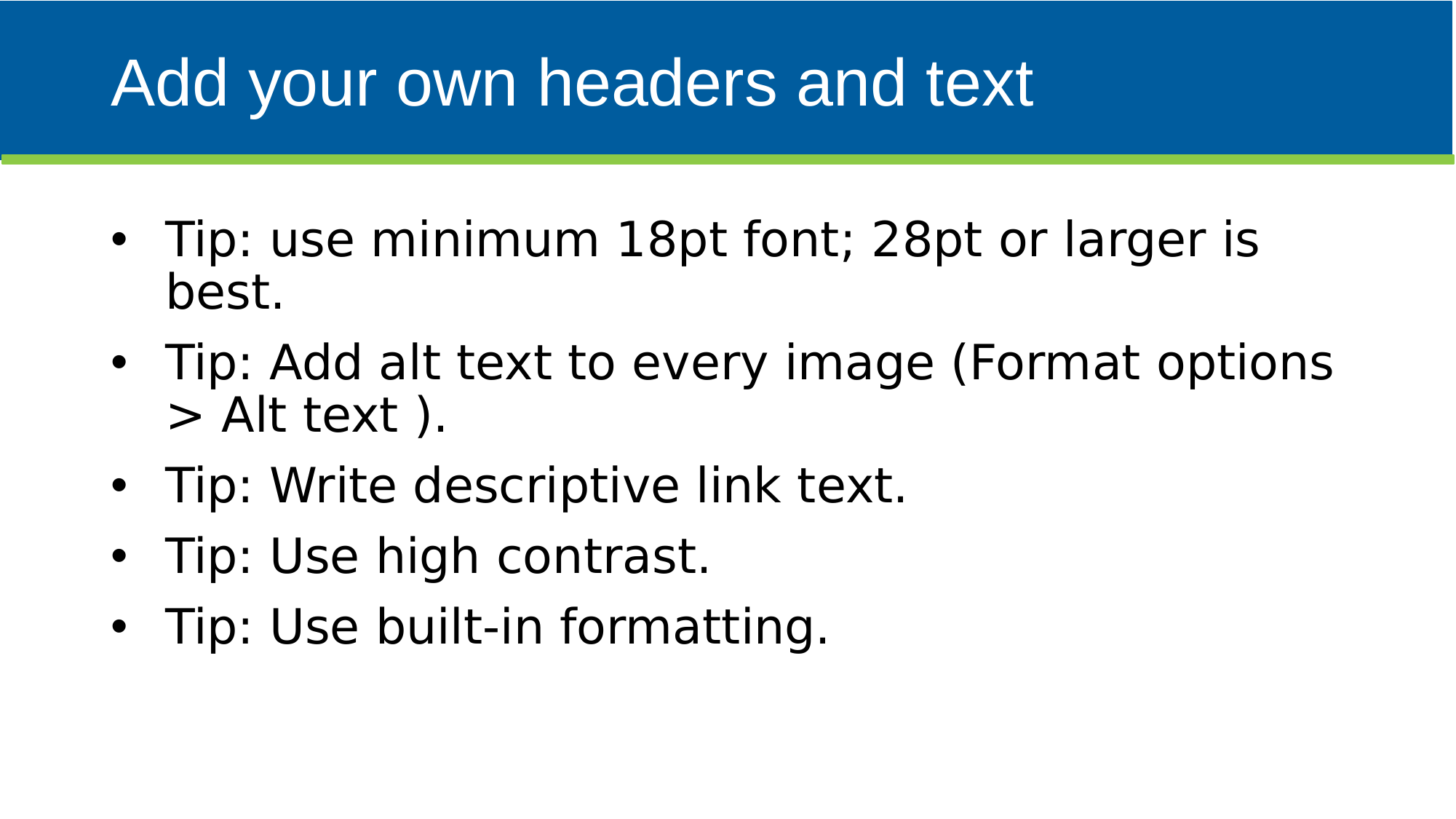

# Add your own headers and text
Tip: use minimum 18pt font; 28pt or larger is best.
Tip: Add alt text to every image (Format options > Alt text ).
Tip: Write descriptive link text.
Tip: Use high contrast.
Tip: Use built-in formatting.